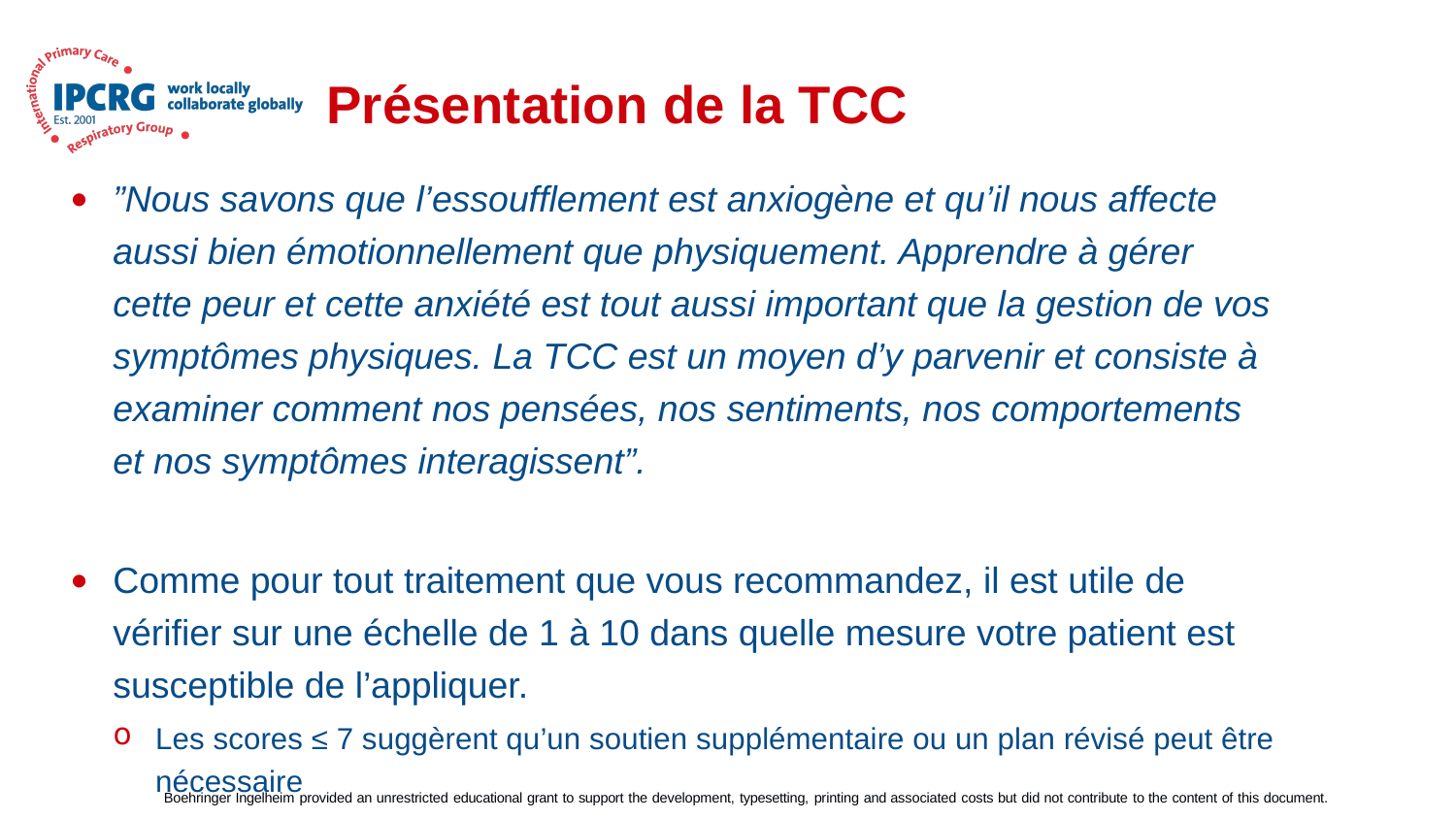

# Présentation de la TCC
”Nous savons que l’essoufflement est anxiogène et qu’il nous affecte aussi bien émotionnellement que physiquement. Apprendre à gérer cette peur et cette anxiété est tout aussi important que la gestion de vos symptômes physiques. La TCC est un moyen d’y parvenir et consiste à examiner comment nos pensées, nos sentiments, nos comportements et nos symptômes interagissent”.

Comme pour tout traitement que vous recommandez, il est utile de vérifier sur une échelle de 1 à 10 dans quelle mesure votre patient est susceptible de l’appliquer.
Les scores ≤ 7 suggèrent qu’un soutien supplémentaire ou un plan révisé peut être nécessaire